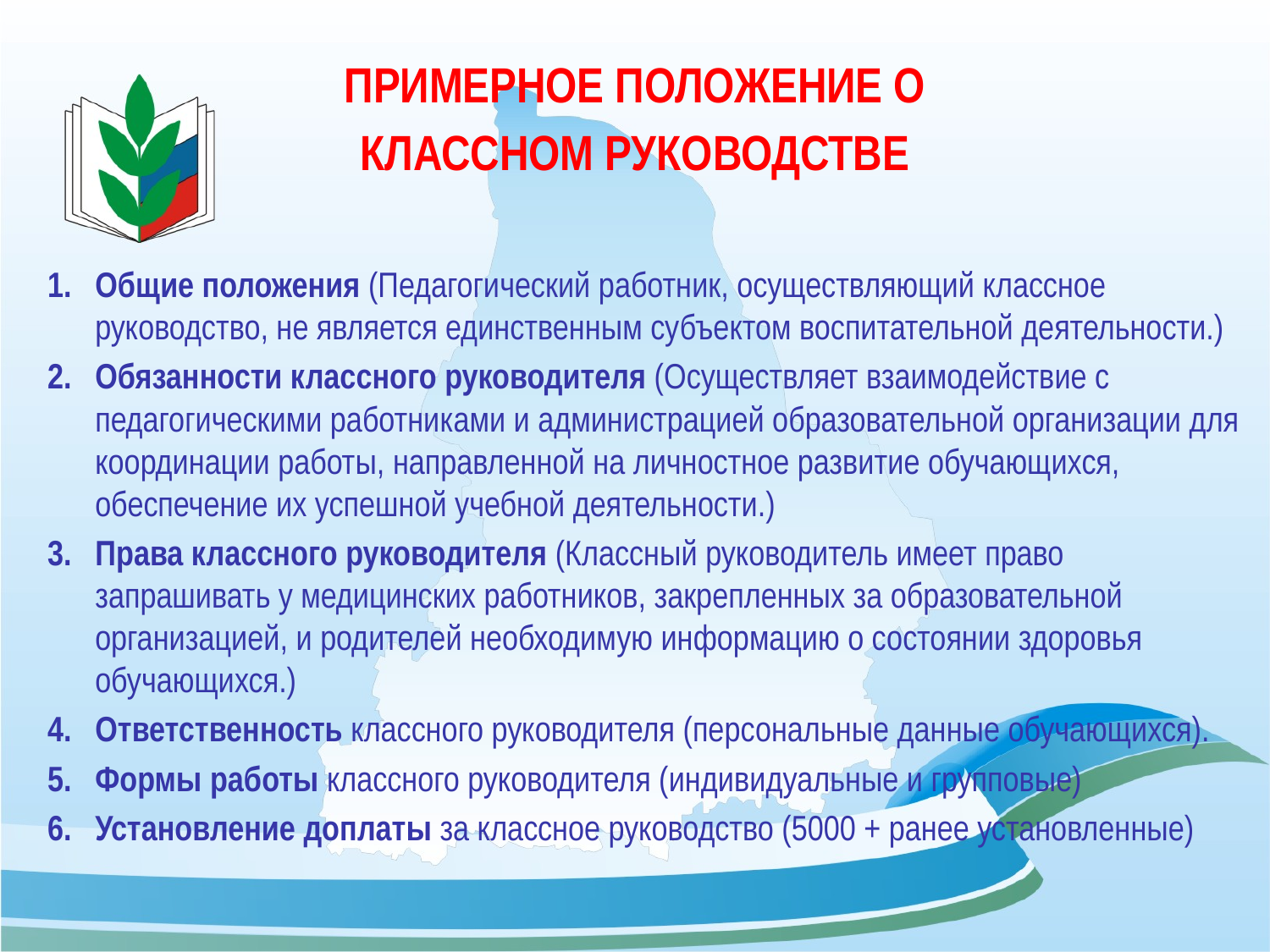

# ПРИМЕРНОЕ ПОЛОЖЕНИЕ О КЛАССНОМ РУКОВОДСТВЕ
Общие положения (Педагогический работник, осуществляющий классное руководство, не является единственным субъектом воспитательной деятельности.)
Обязанности классного руководителя (Осуществляет взаимодействие с педагогическими работниками и администрацией образовательной организации для координации работы, направленной на личностное развитие обучающихся, обеспечение их успешной учебной деятельности.)
Права классного руководителя (Классный руководитель имеет право запрашивать у медицинских работников, закрепленных за образовательной организацией, и родителей необходимую информацию о состоянии здоровья обучающихся.)
Ответственность классного руководителя (персональные данные обучающихся).
Формы работы классного руководителя (индивидуальные и групповые)
Установление доплаты за классное руководство (5000 + ранее установленные)